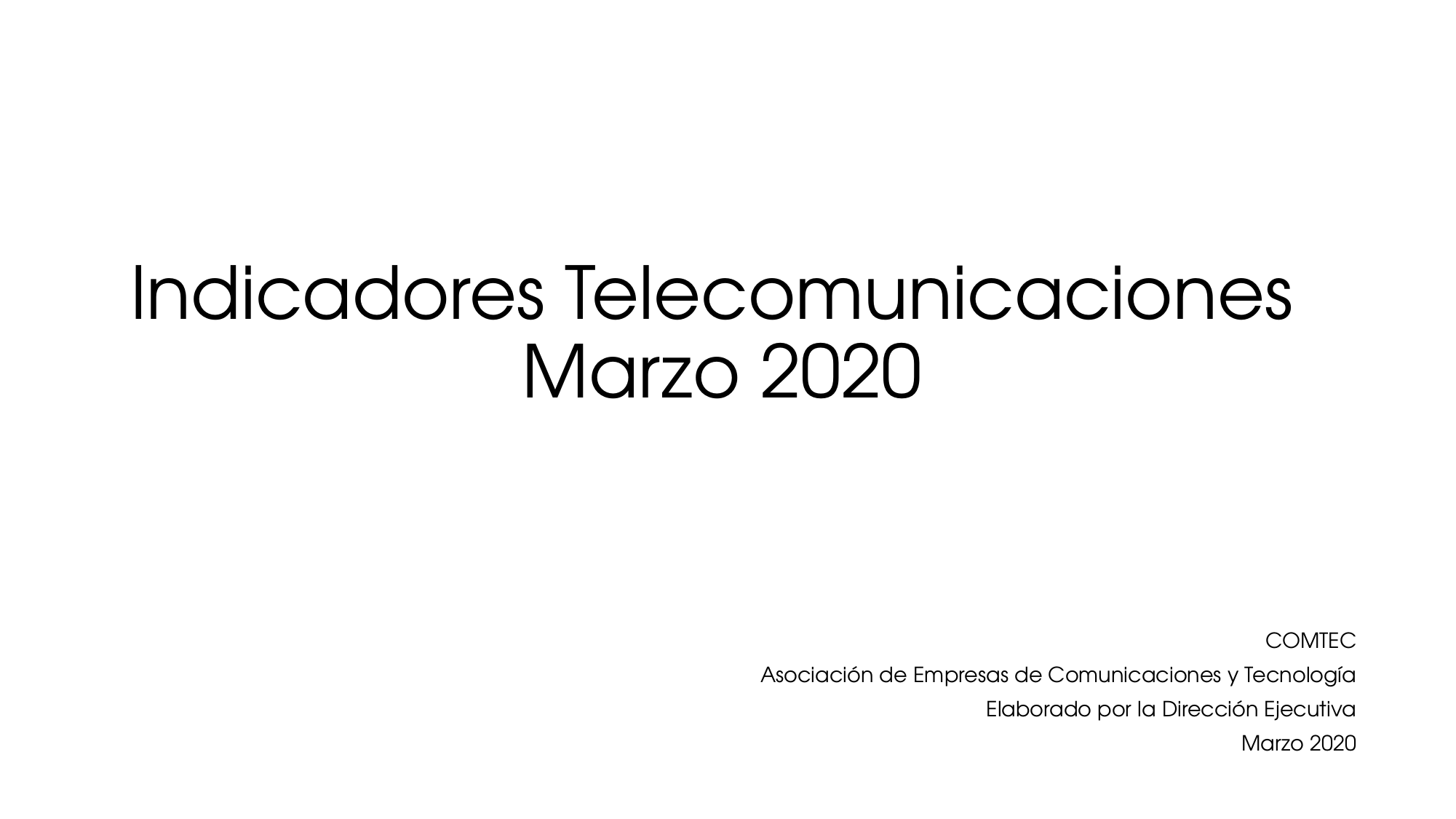

# Indicadores Telecomunicaciones Marzo 2020
COMTEC
Asociación de Empresas de Comunicaciones y Tecnología
Elaborado por la Dirección Ejecutiva
Marzo 2020